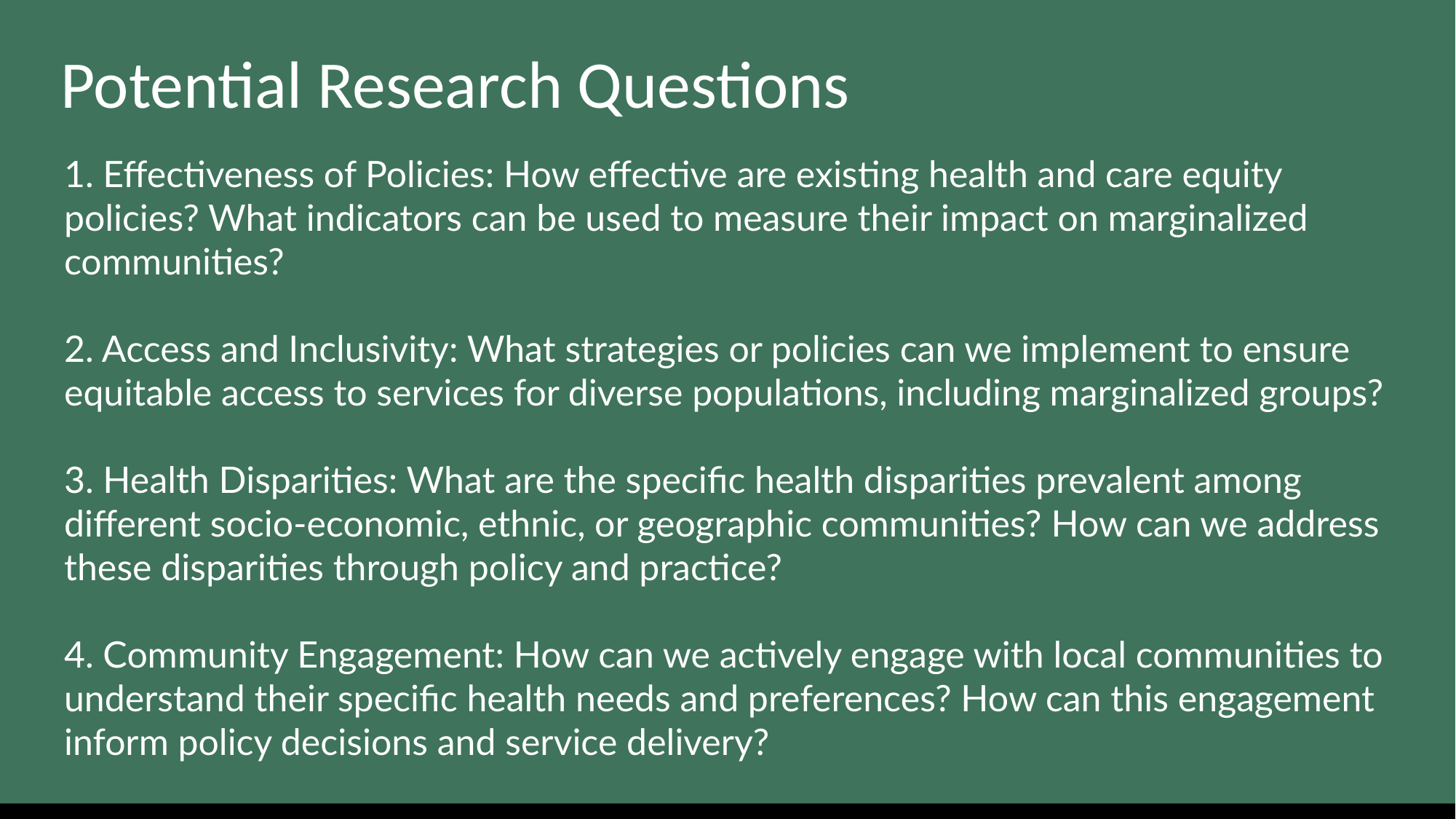

# Potential Research Questions
1. Effectiveness of Policies: How effective are existing health and care equity policies? What indicators can be used to measure their impact on marginalized communities?

2. Access and Inclusivity: What strategies or policies can we implement to ensure equitable access to services for diverse populations, including marginalized groups?

3. Health Disparities: What are the specific health disparities prevalent among different socio-economic, ethnic, or geographic communities? How can we address these disparities through policy and practice?

4. Community Engagement: How can we actively engage with local communities to understand their specific health needs and preferences? How can this engagement inform policy decisions and service delivery?